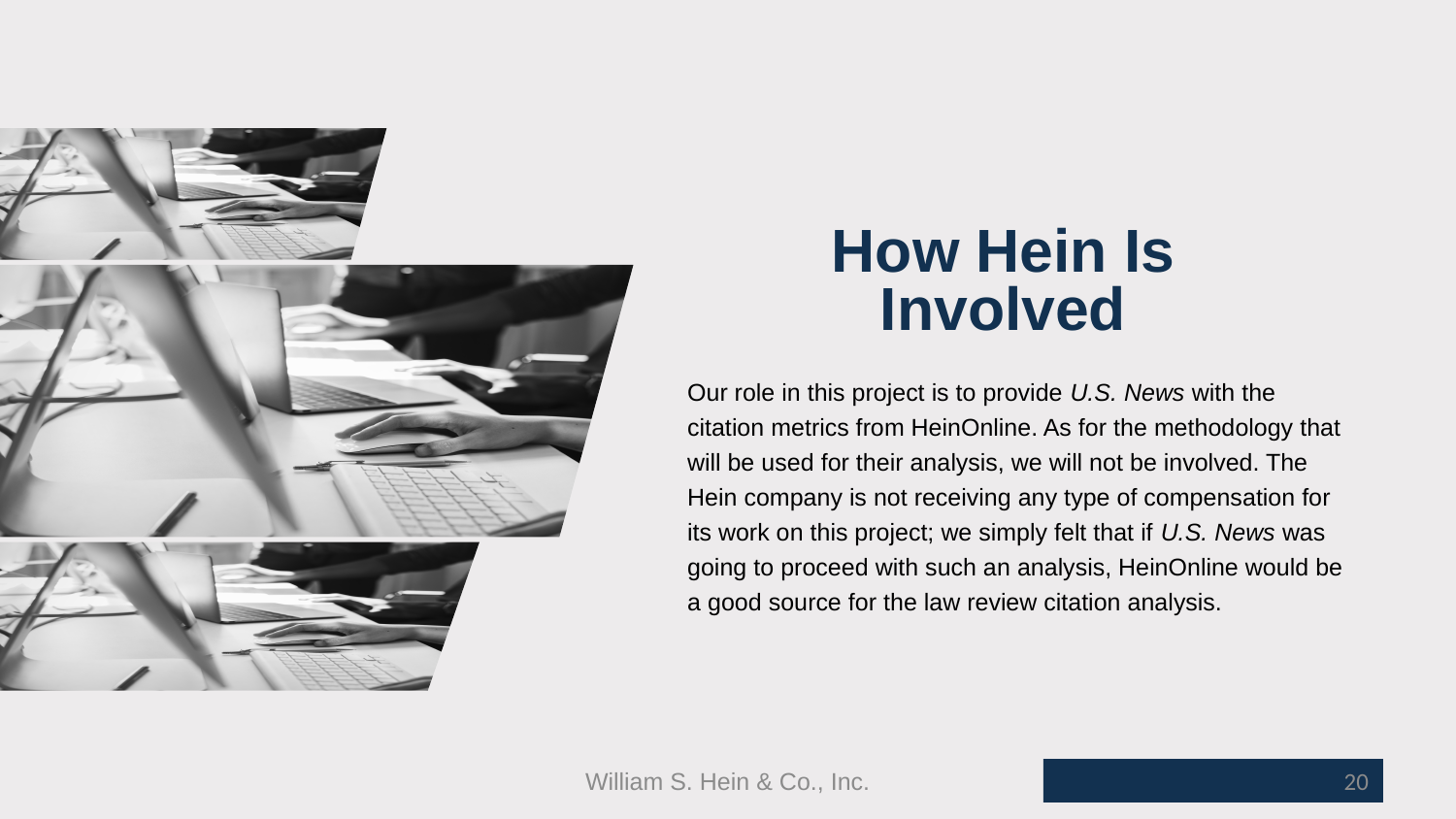

How Hein Is Involved
Our role in this project is to provide U.S. News with the citation metrics from HeinOnline. As for the methodology that will be used for their analysis, we will not be involved. The Hein company is not receiving any type of compensation for its work on this project; we simply felt that if U.S. News was going to proceed with such an analysis, HeinOnline would be a good source for the law review citation analysis.
William S. Hein & Co., Inc.
20